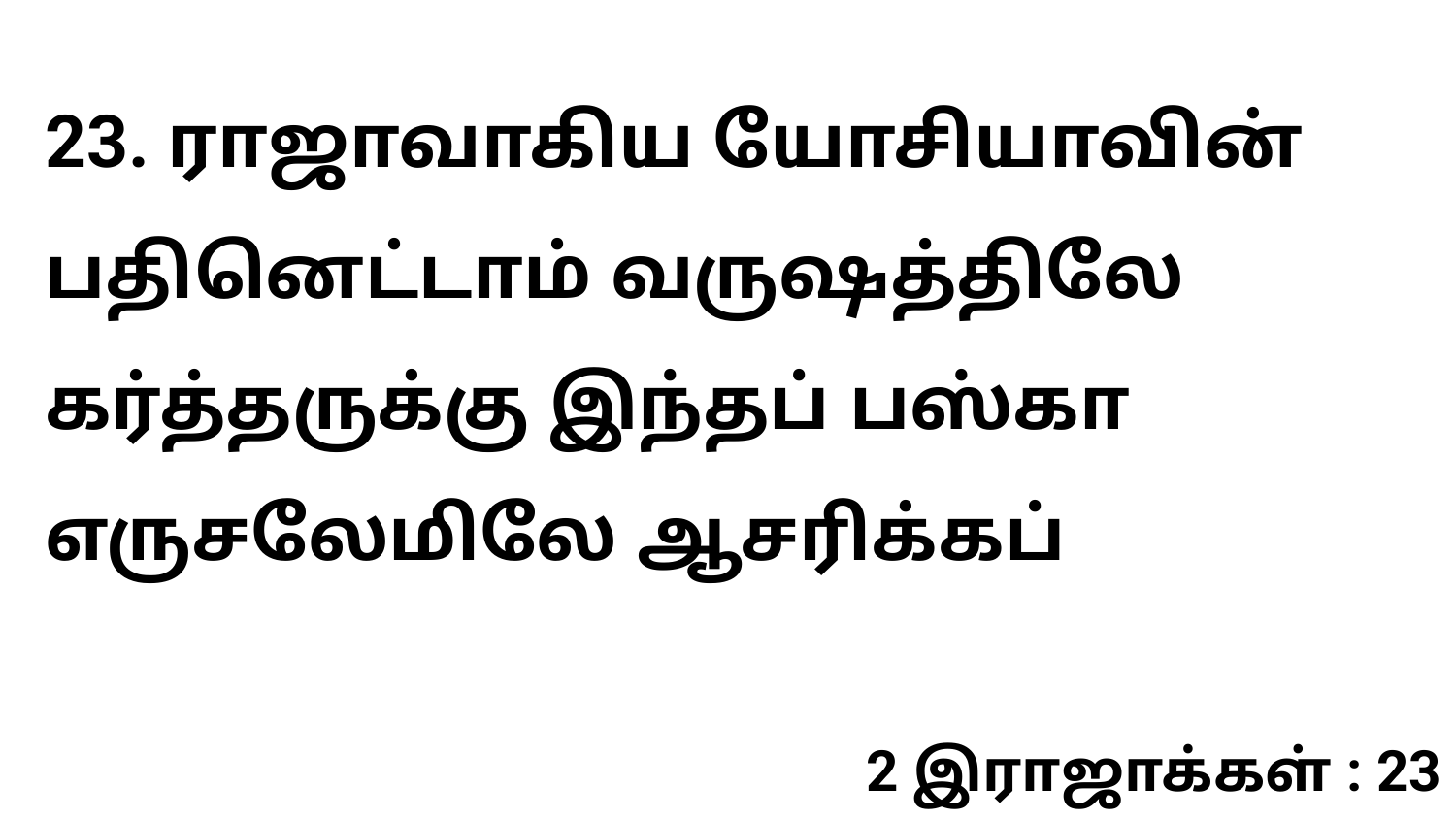

23. ராஜாவாகிய யோசியாவின் பதினெட்டாம் வருஷத்திலே கர்த்தருக்கு இந்தப் பஸ்கா எருசலேமிலே ஆசரிக்கப்
2 இராஜாக்கள் : 23